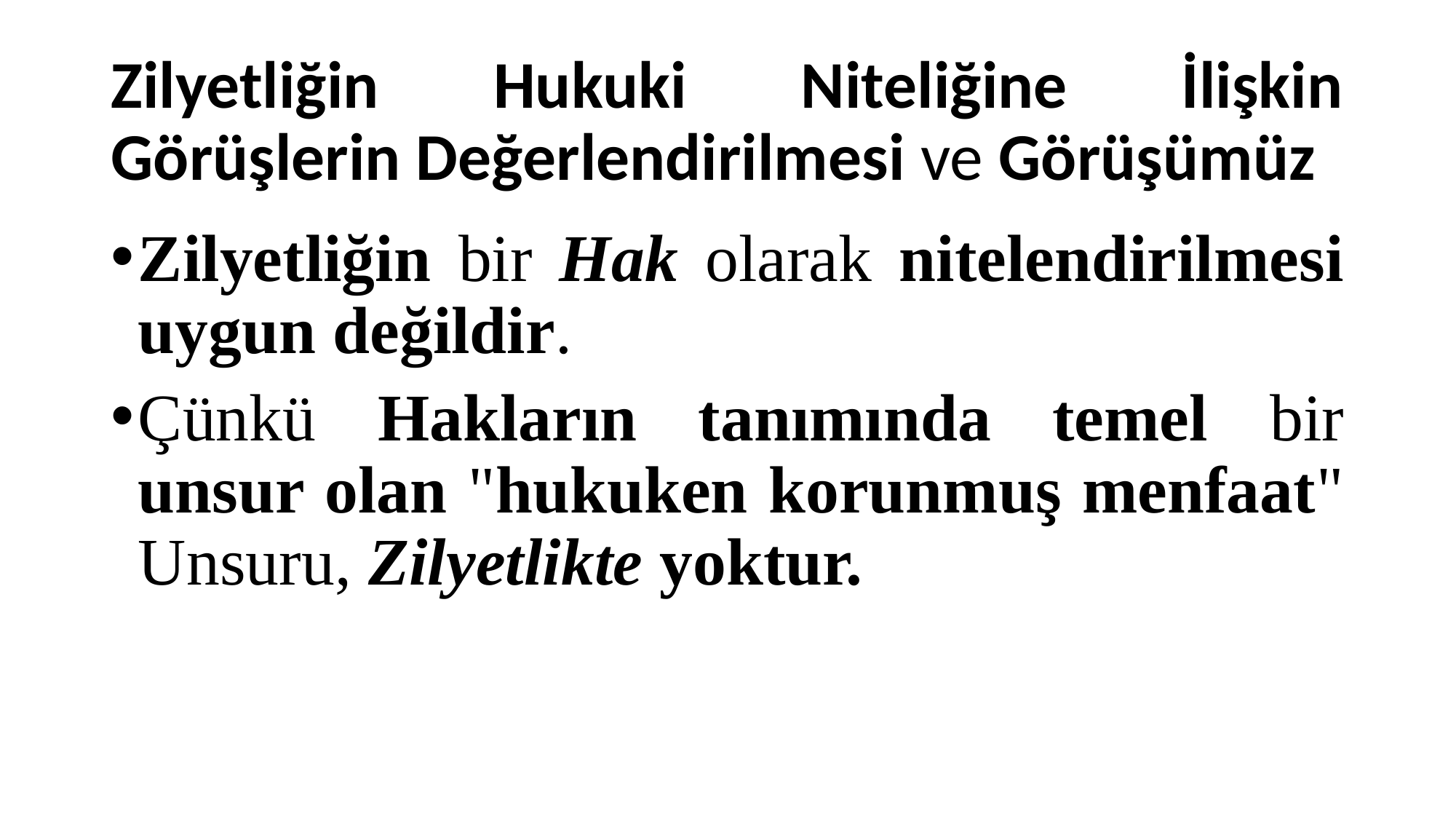

# Zilyetliğin Hukuki Niteliğine İlişkin Görüşlerin Değerlendirilmesi ve Görüşümüz
Zilyetliğin bir Hak olarak nitelendirilmesi uygun değildir.
Çünkü Hakların tanımında temel bir unsur olan "hukuken korunmuş menfaat" Unsuru, Zilyet­likte yoktur.